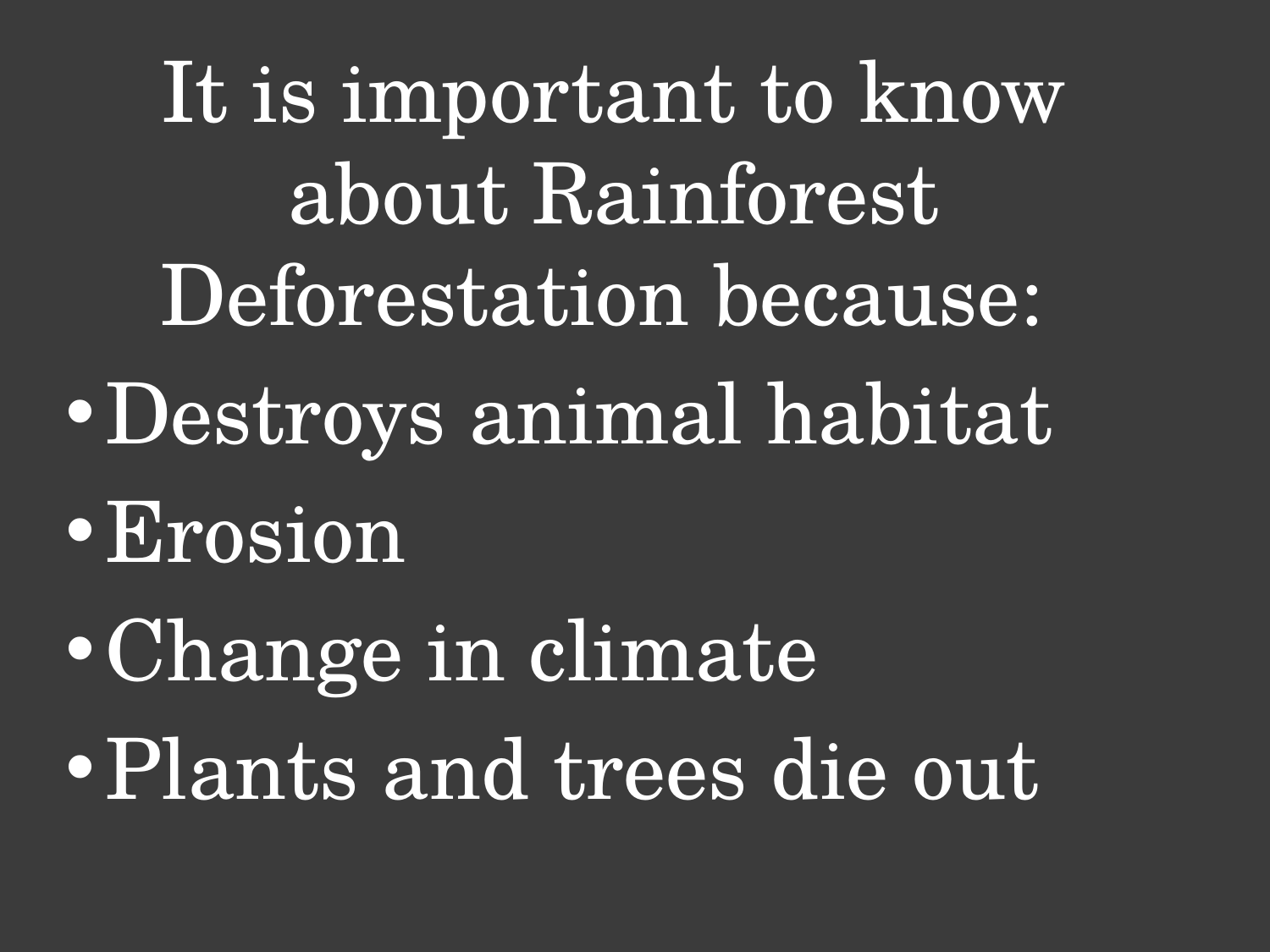

It is important to know about Rainforest Deforestation because:
Destroys animal habitat
Erosion
Change in climate
Plants and trees die out